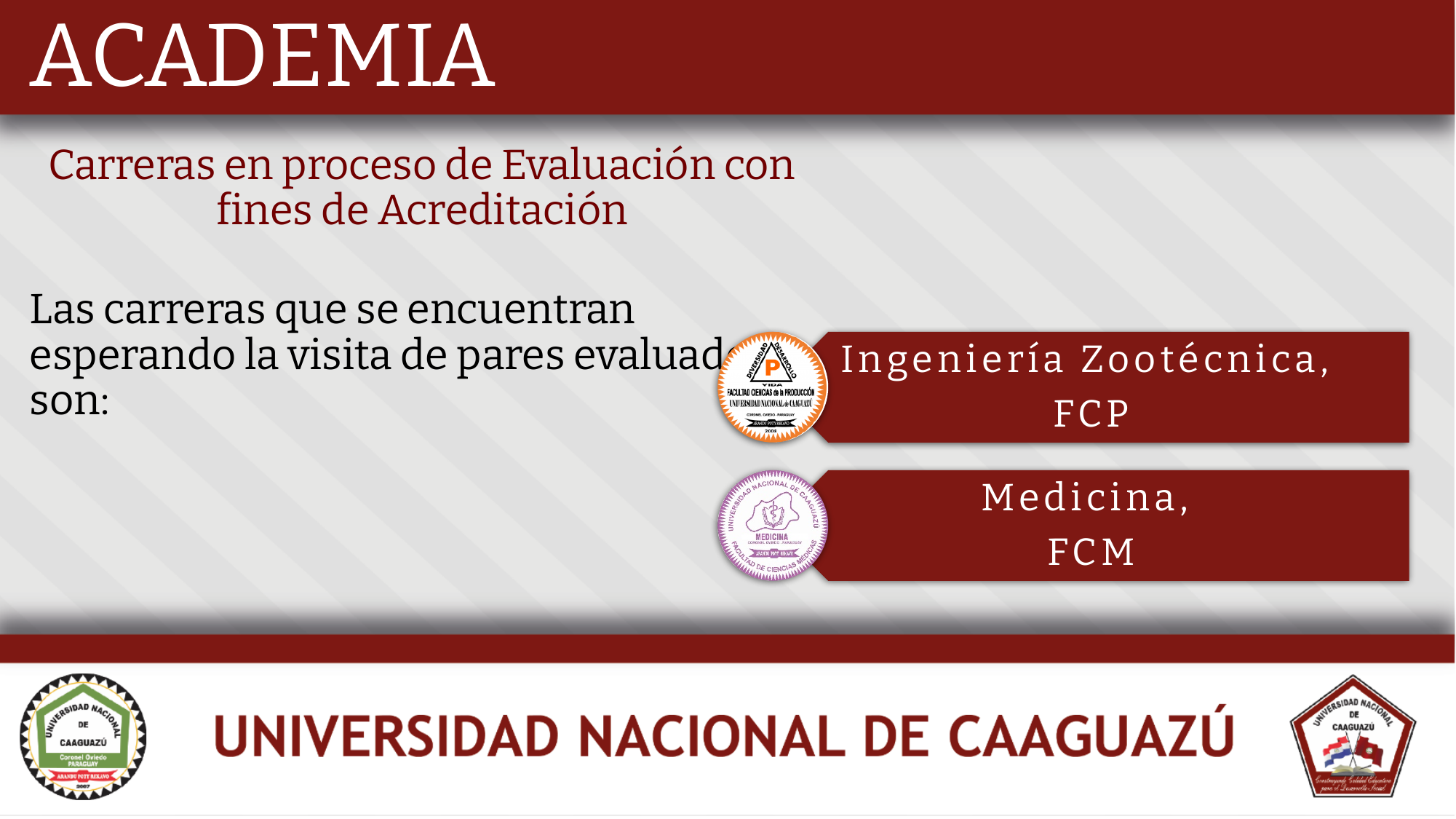

# ACADEMIA
Carreras en proceso de Evaluación con fines de Acreditación

Las carreras que se encuentran esperando la visita de pares evaluadores son:

Ingeniería Zootécnica,
FCP
Medicina,
FCM